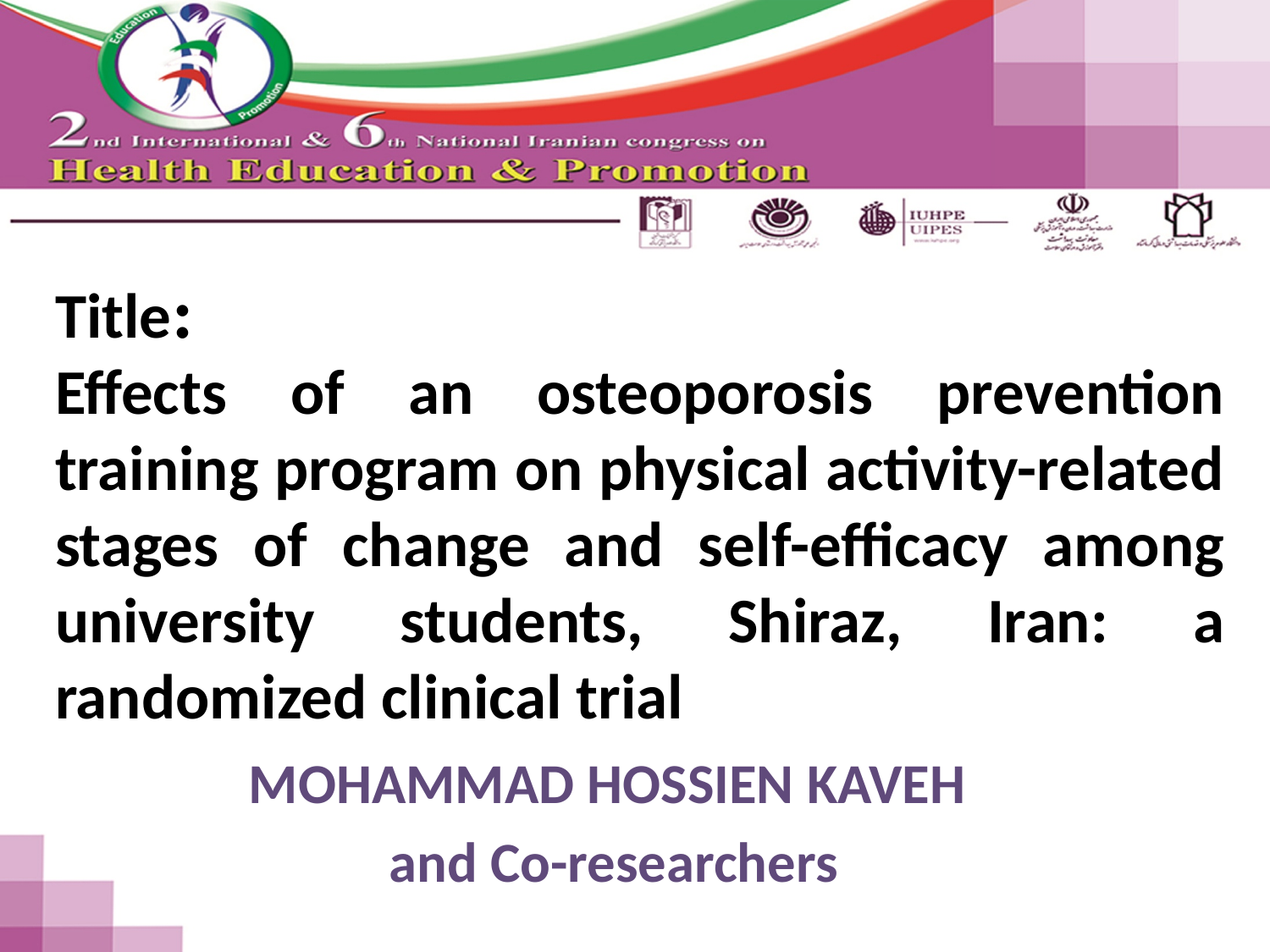

# Title: Effects of an osteoporosis prevention training program on physical activity-related stages of change and self-efficacy among university students, Shiraz, Iran: a randomized clinical trial
MOHAMMAD HOSSIEN KAVEH
and Co-researchers